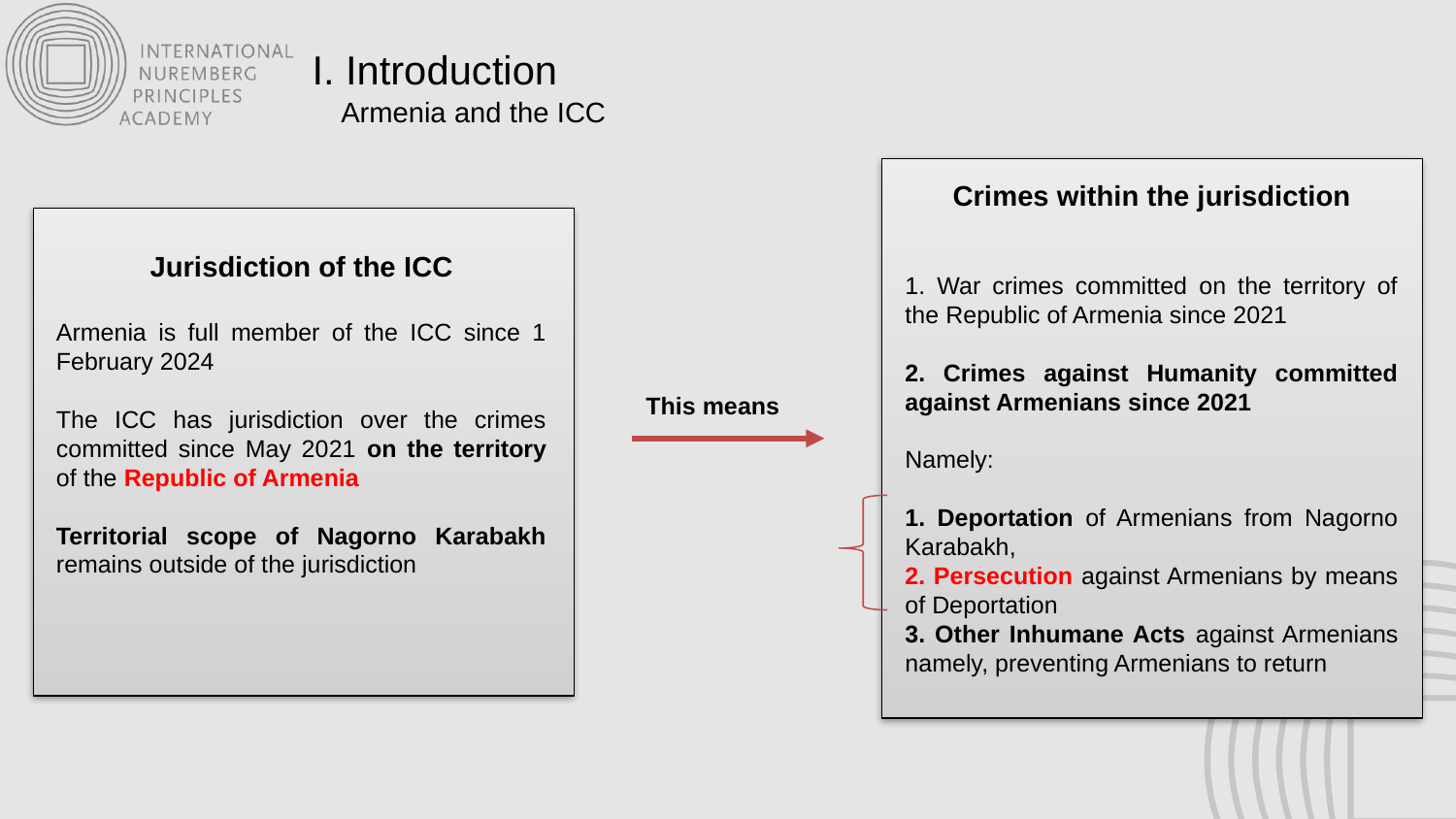

I. Introduction
Armenia and the ICC

Crimes within the jurisdiction

1. War crimes committed on the territory of the Republic of Armenia since 2021

2. Crimes against Humanity committed against Armenians since 2021

Namely:

1. Deportation of Armenians from Nagorno Karabakh,
2. Persecution against Armenians by means of Deportation
3. Other Inhumane Acts against Armenians namely, preventing Armenians to return

Jurisdiction of the ICC

Armenia is full member of the ICC since 1 February 2024

The ICC has jurisdiction over the crimes committed since May 2021 on the territory of the Republic of Armenia

Territorial scope of Nagorno Karabakh remains outside of the jurisdiction
This means